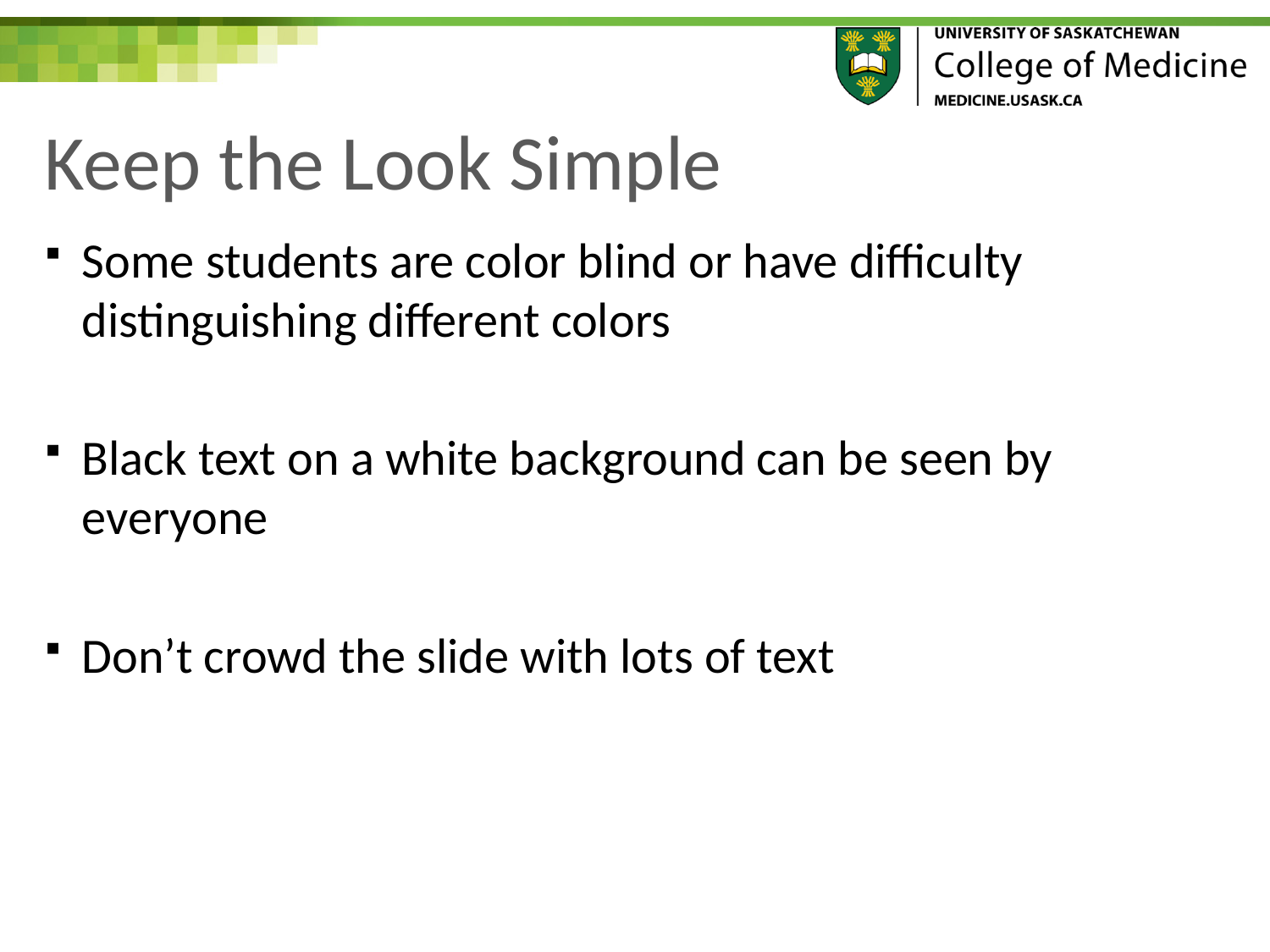

# Keep the Look Simple
Some students are color blind or have difficulty distinguishing different colors

Black text on a white background can be seen by everyone

Don’t crowd the slide with lots of text